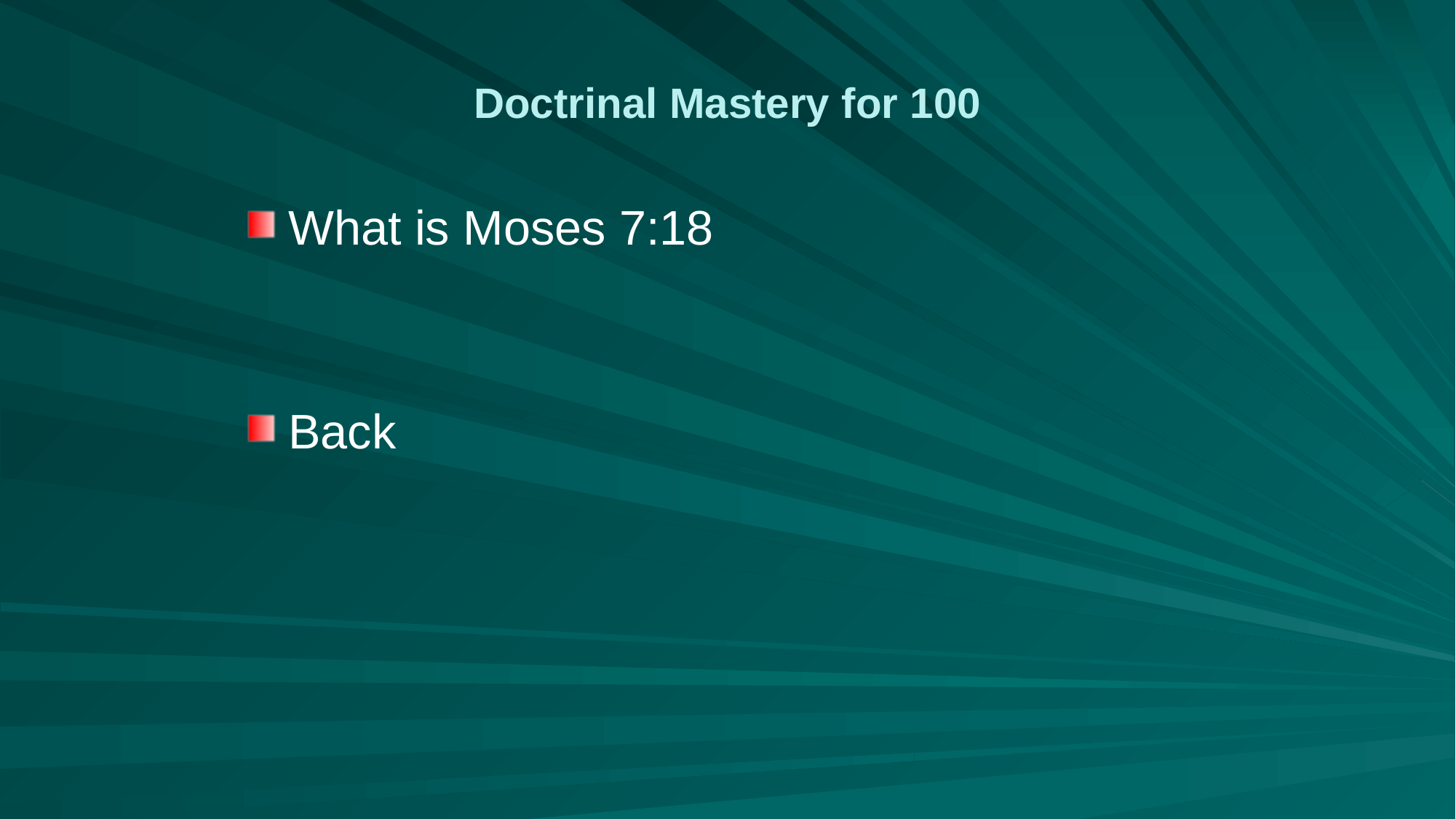

# Doctrinal Mastery for 100
What is Moses 7:18

Back